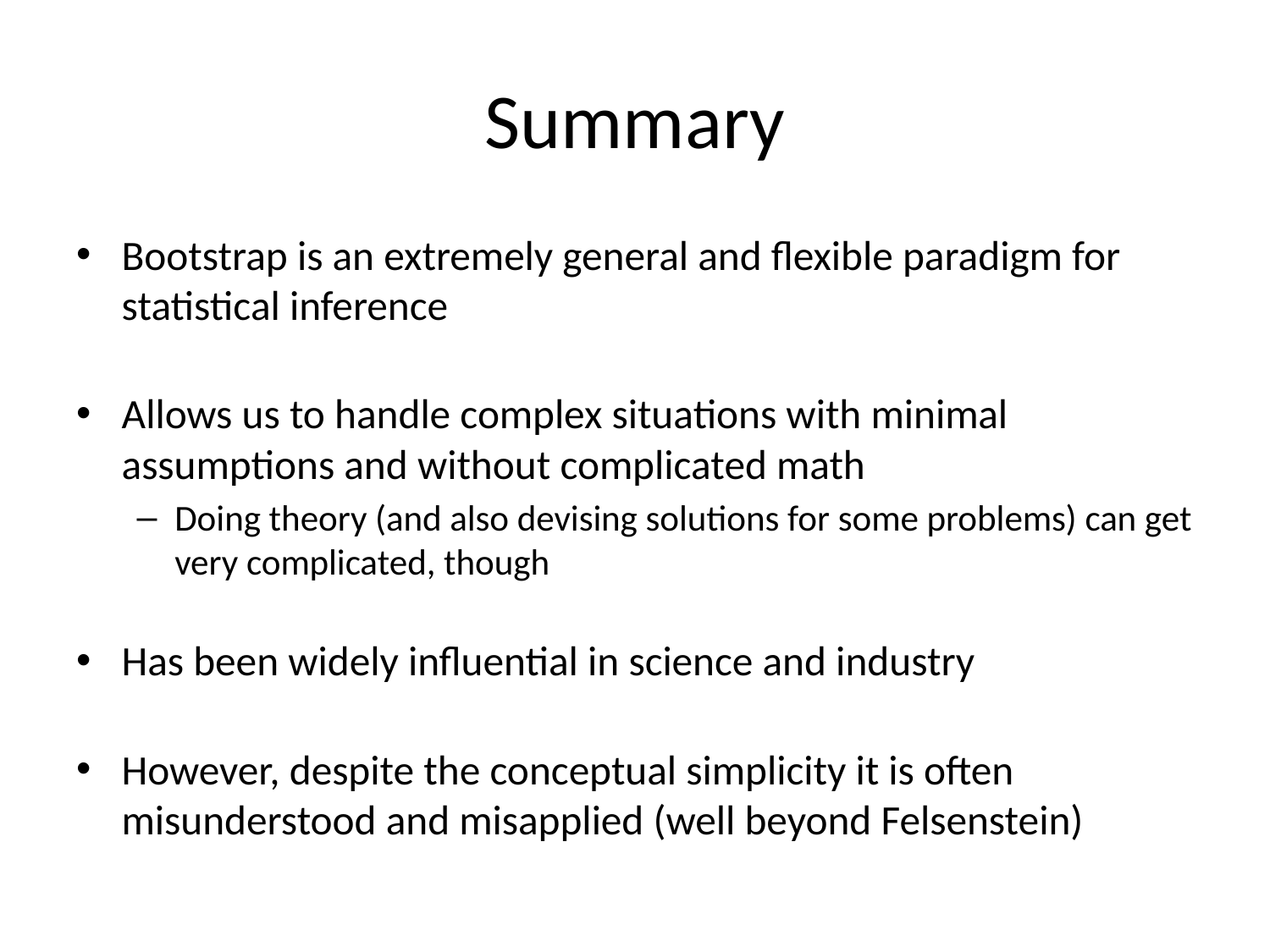

# Summary
Bootstrap is an extremely general and flexible paradigm for statistical inference
Allows us to handle complex situations with minimal assumptions and without complicated math
Doing theory (and also devising solutions for some problems) can get very complicated, though
Has been widely influential in science and industry
However, despite the conceptual simplicity it is often misunderstood and misapplied (well beyond Felsenstein)